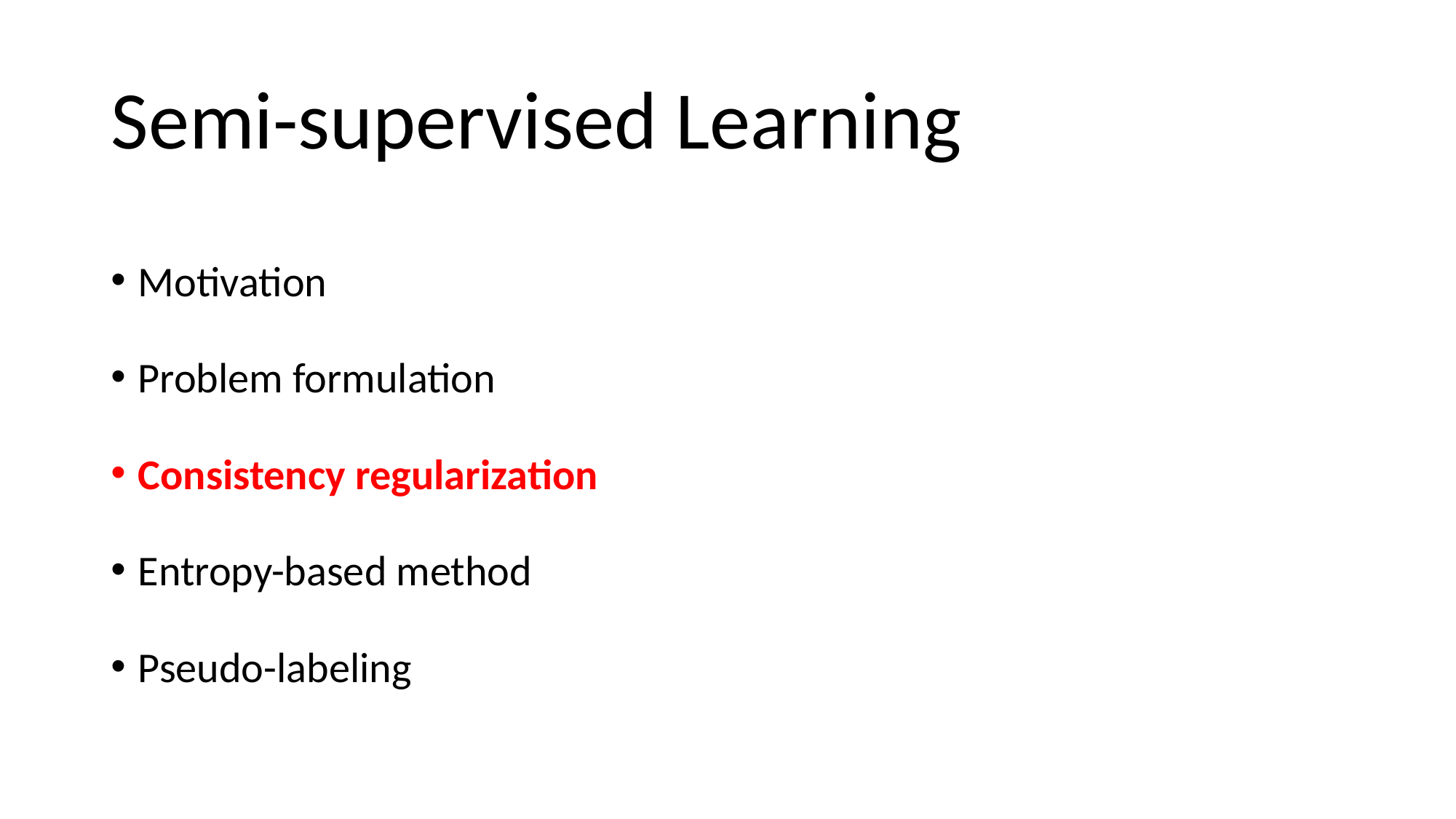

# Semi-supervised Learning
Motivation
Problem formulation
Consistency regularization
Entropy-based method
Pseudo-labeling